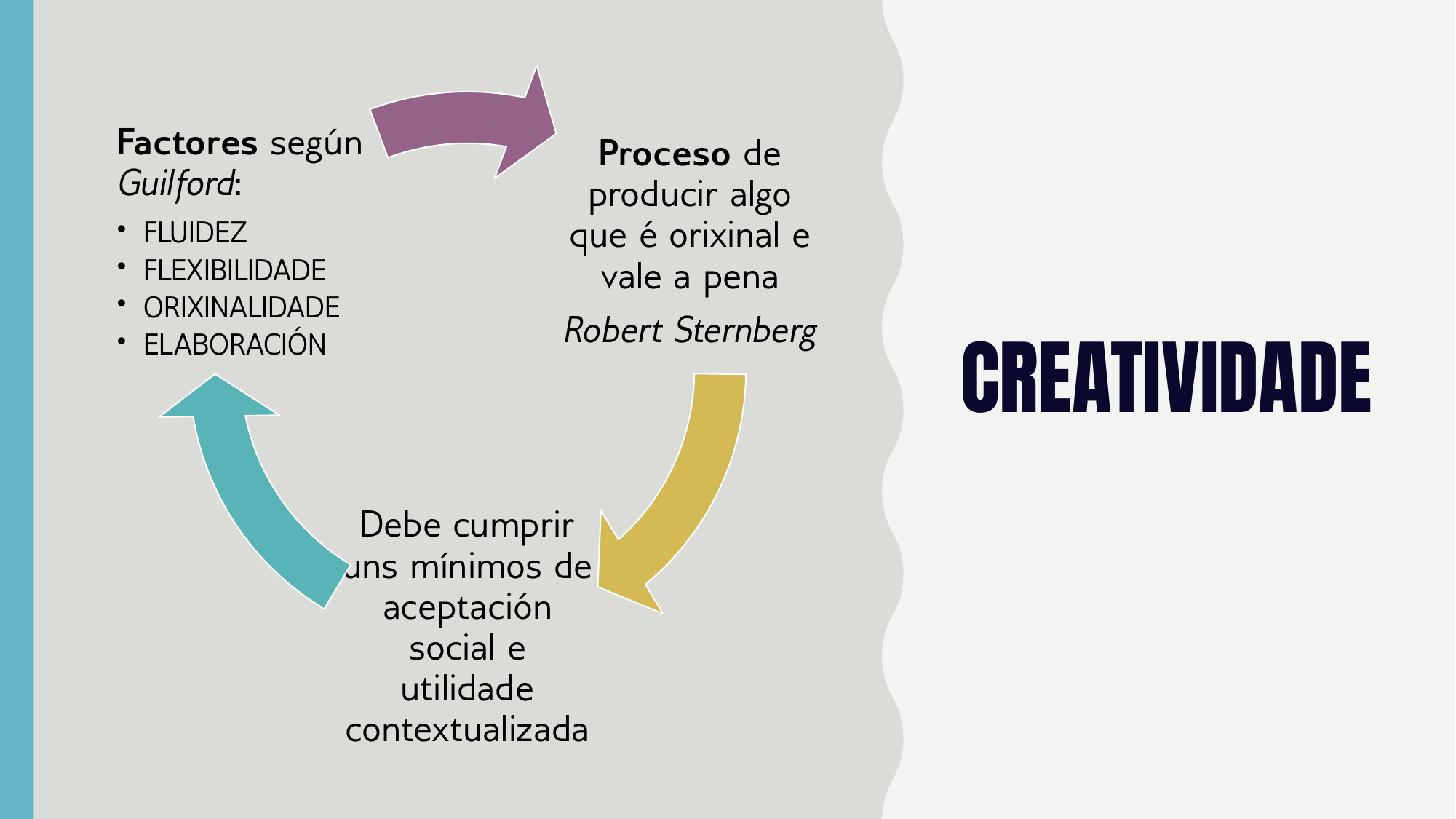

Factores según Guilford:
FLUIDEZ
FLEXIBILIDADE
ORIXINALIDADE
ELABORACIÓN

Proceso de producir algo que é orixinal e vale a pena
Robert Sternberg

Debe cumprir uns mínimos de aceptación social e utilidade contextualizada
# CREATIVIDADE